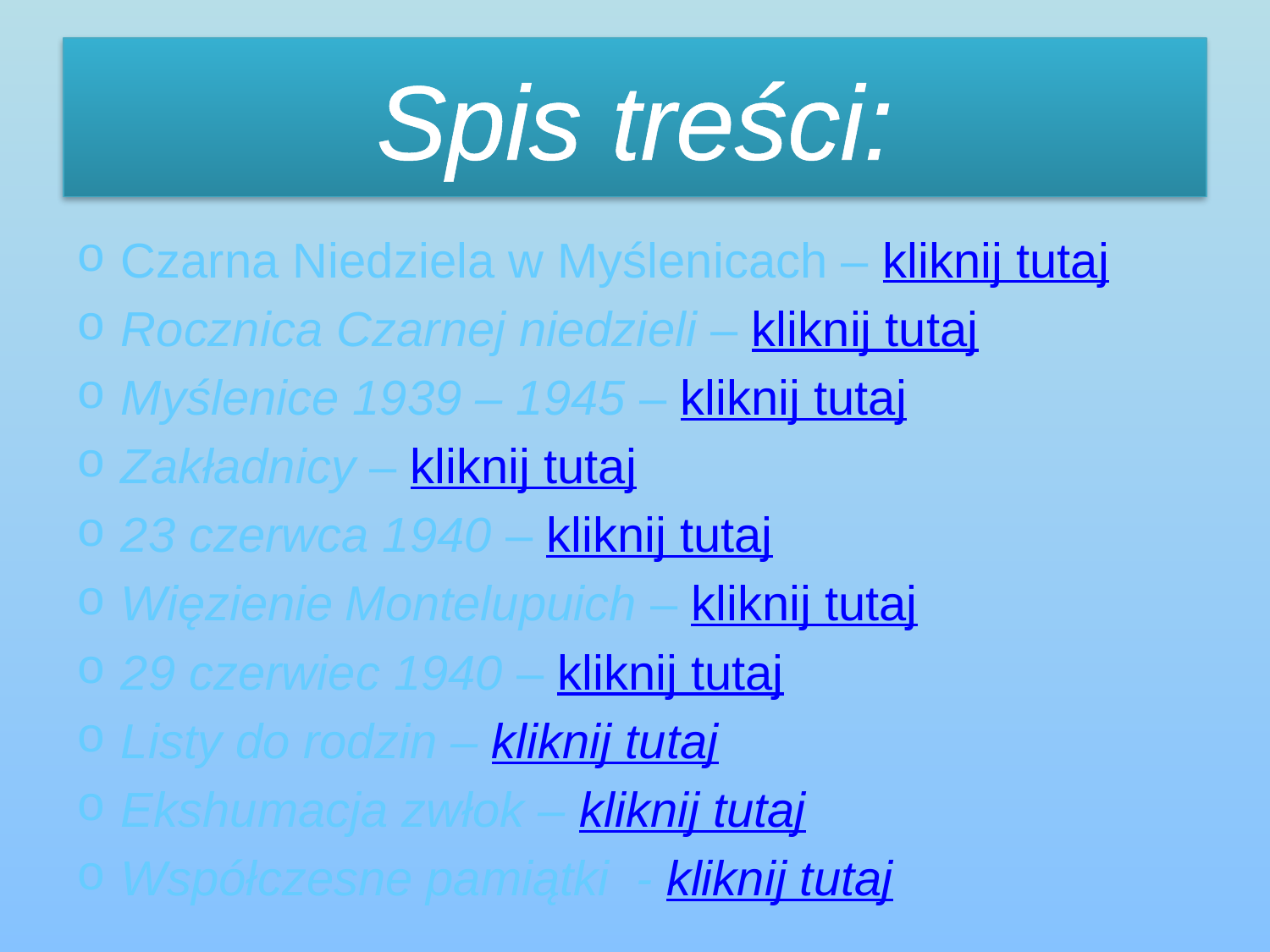

# Spis treści:
Czarna Niedziela w Myślenicach – kliknij tutaj
Rocznica Czarnej niedzieli – kliknij tutaj
Myślenice 1939 – 1945 – kliknij tutaj
Zakładnicy – kliknij tutaj
23 czerwca 1940 – kliknij tutaj
Więzienie Montelupuich – kliknij tutaj
29 czerwiec 1940 – kliknij tutaj
Listy do rodzin – kliknij tutaj
Ekshumacja zwłok – kliknij tutaj
Współczesne pamiątki  - kliknij tutaj